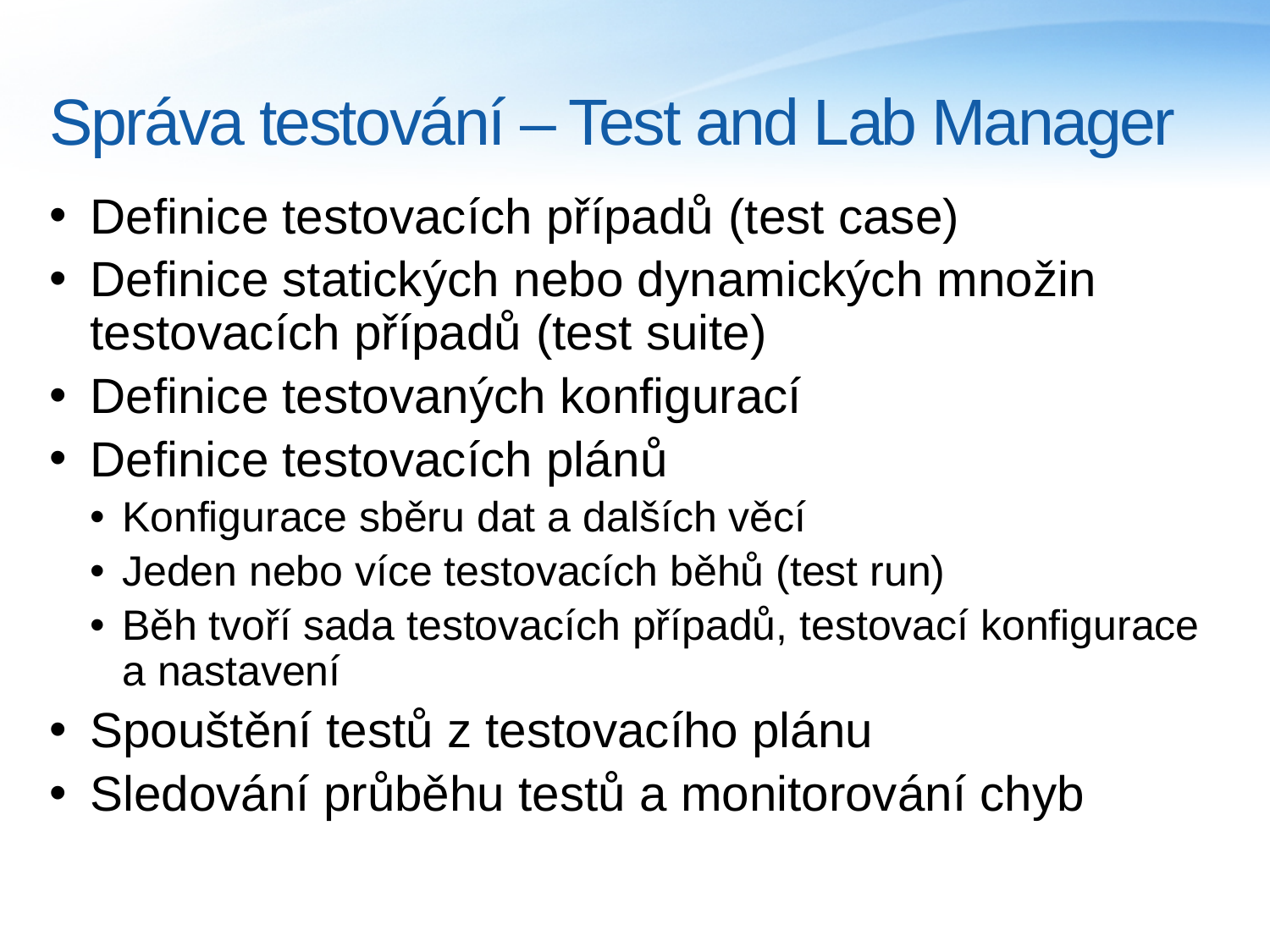

# Správa testování – Test and Lab Manager
Definice testovacích případů (test case)
Definice statických nebo dynamických množin testovacích případů (test suite)
Definice testovaných konfigurací
Definice testovacích plánů
Konfigurace sběru dat a dalších věcí
Jeden nebo více testovacích běhů (test run)
Běh tvoří sada testovacích případů, testovací konfigurace a nastavení
Spouštění testů z testovacího plánu
Sledování průběhu testů a monitorování chyb